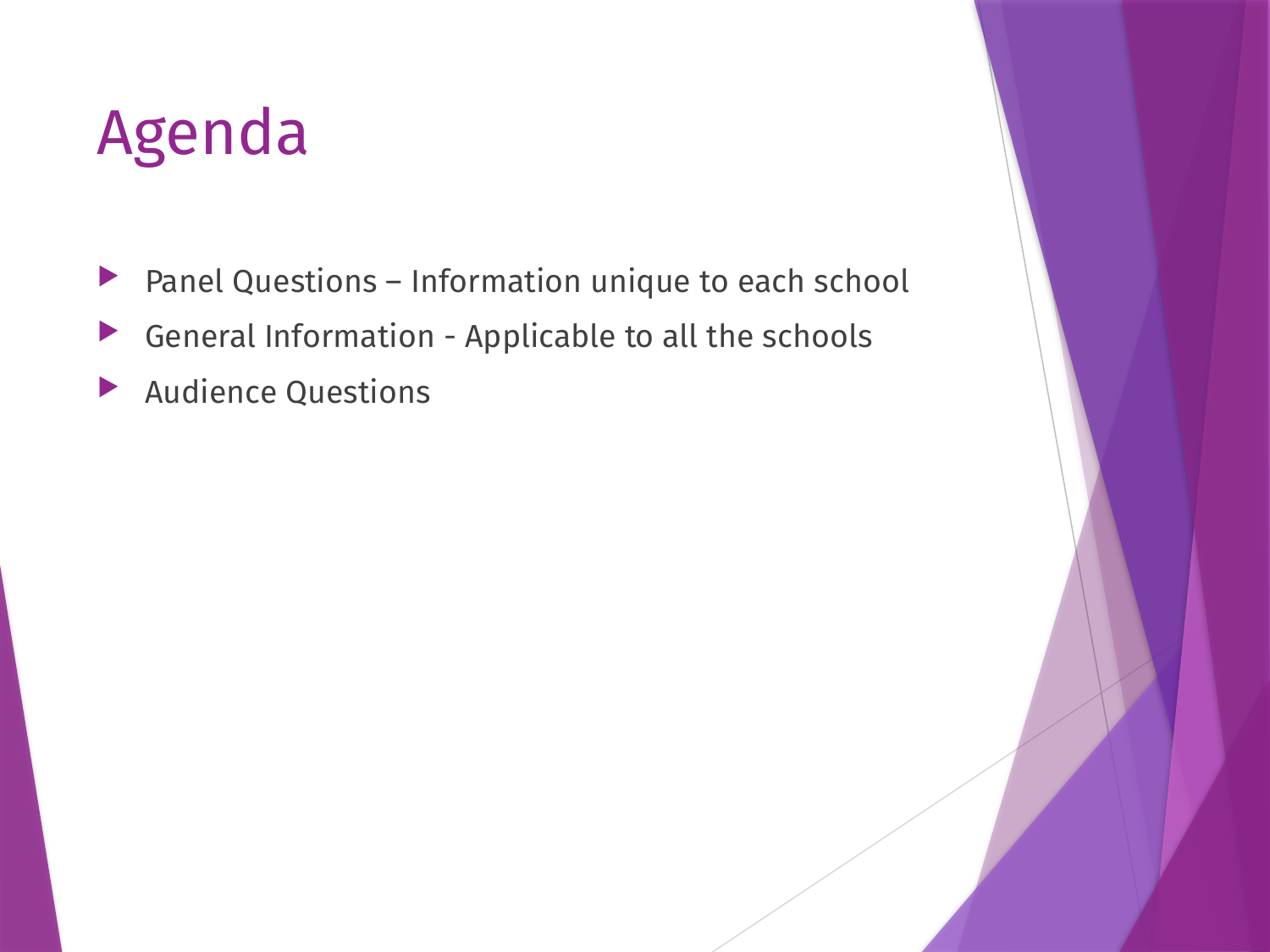

# Agenda
Panel Questions – Information unique to each school
General Information - Applicable to all the schools
Audience Questions